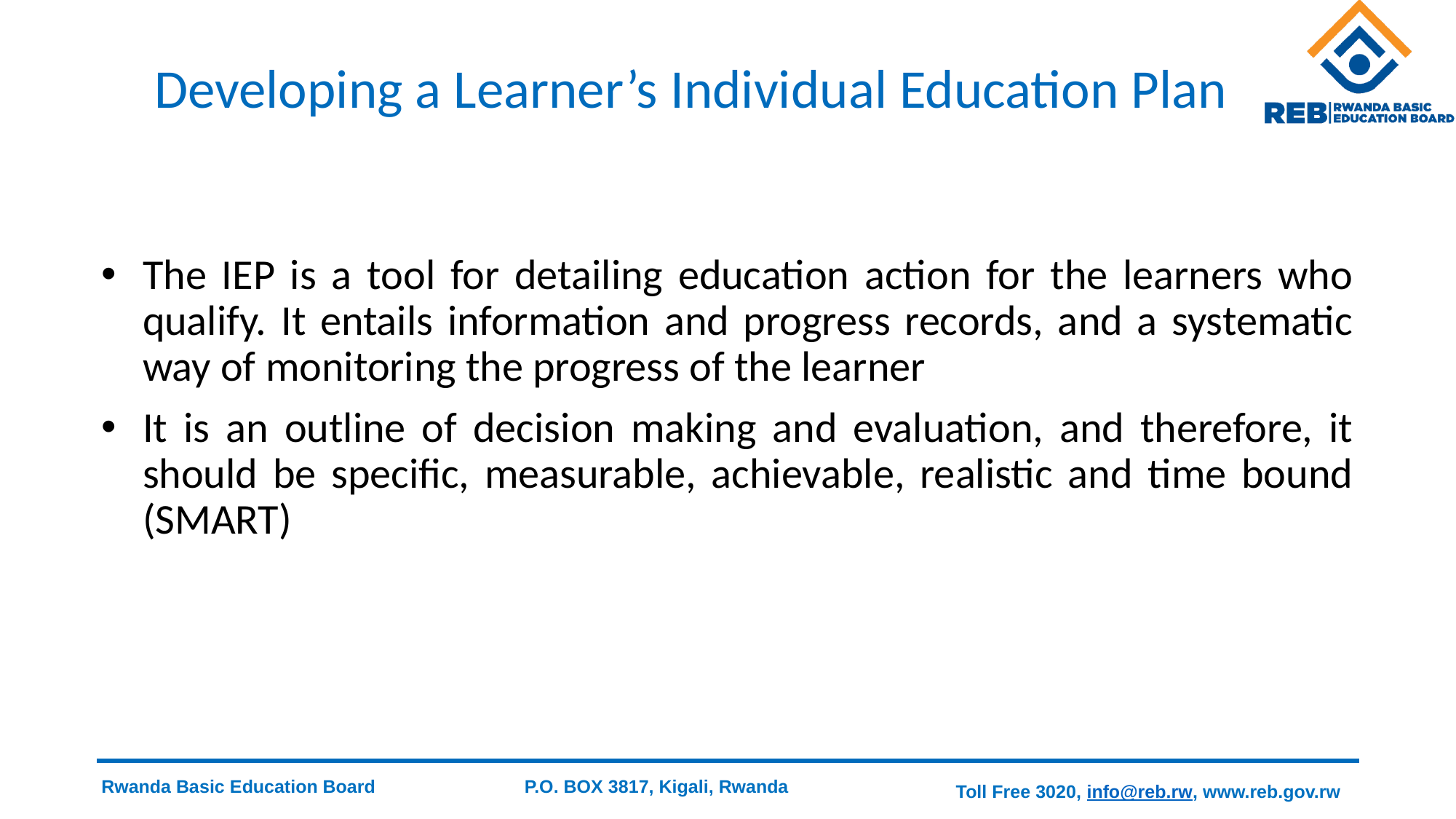

# Developing a Learner’s Individual Education Plan

The IEP is a tool for detailing education action for the learners who qualify. It entails information and progress records, and a systematic way of monitoring the progress of the learner
It is an outline of decision making and evaluation, and therefore, it should be specific, measurable, achievable, realistic and time bound (SMART)